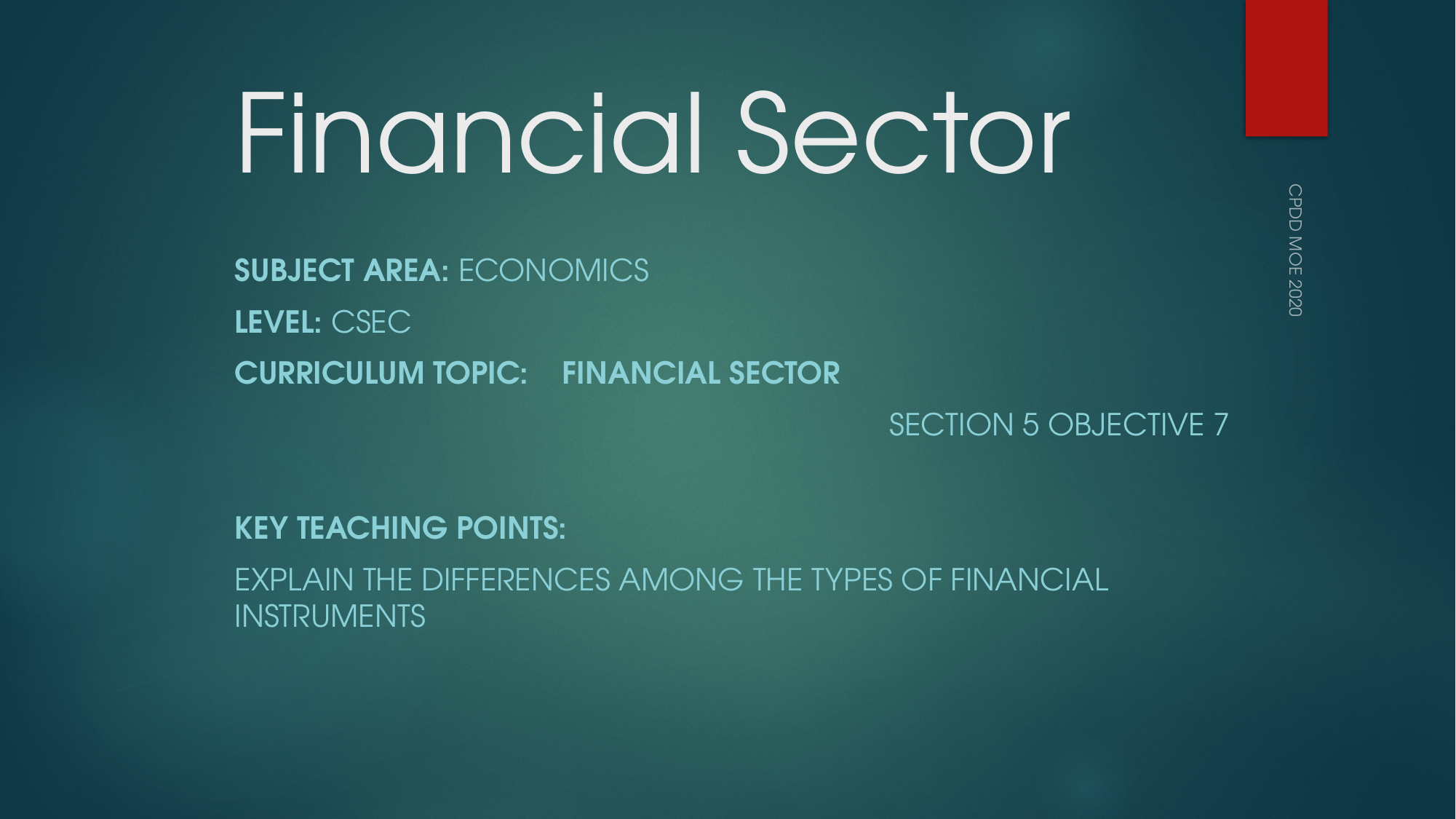

# Financial Sector
Subject Area: Economics
Level: CSEC
Curriculum Topic:	Financial Sector
						Section 5 Objective 7

Key teaching points:
Explain the differences among the types of financial instruments
CPDD MOE 2020